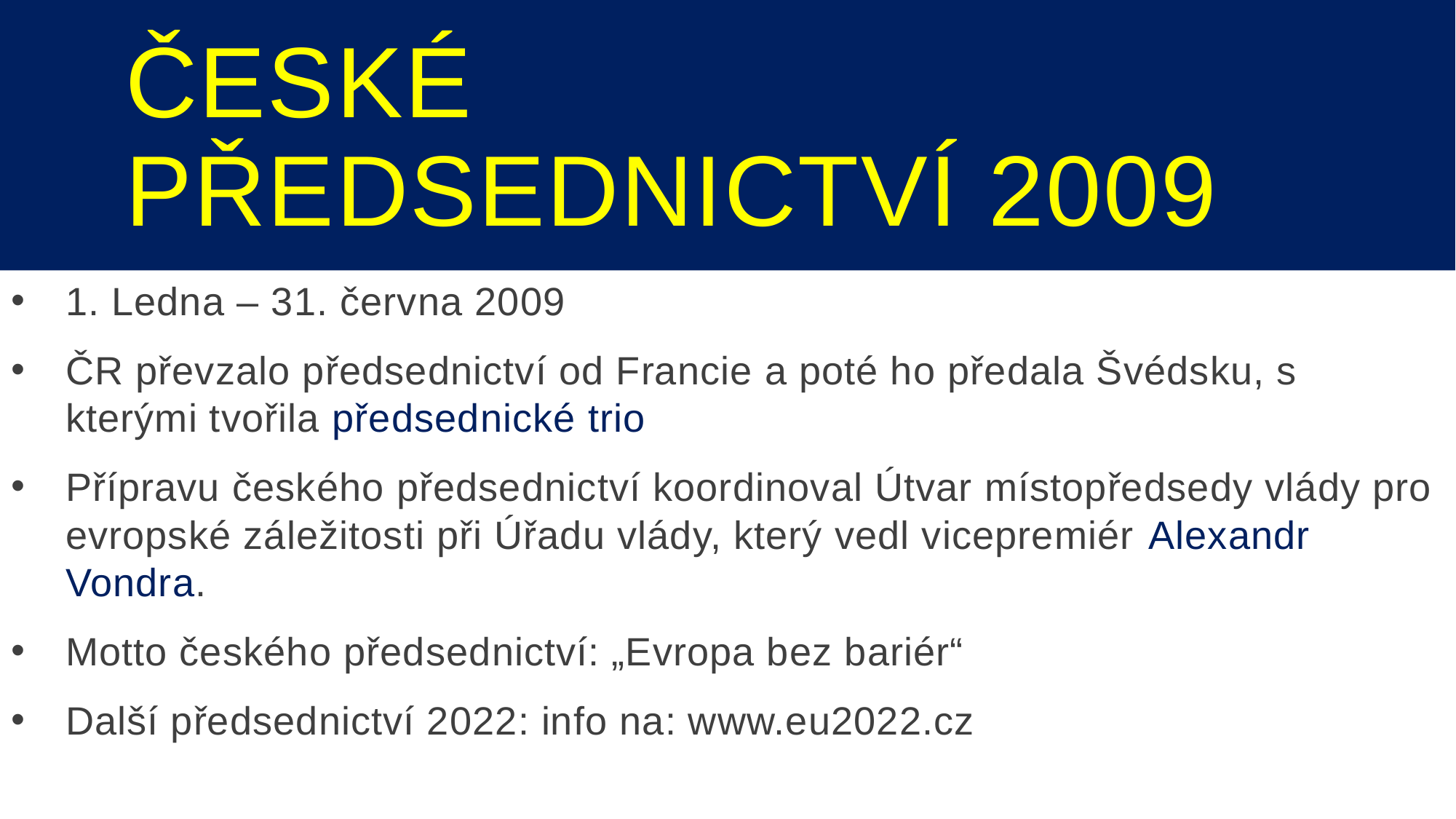

# České předsednictví 2009
1. Ledna – 31. června 2009
ČR převzalo předsednictví od Francie a poté ho předala Švédsku, s kterými tvořila předsednické trio
Přípravu českého předsednictví koordinoval Útvar místopředsedy vlády pro evropské záležitosti při Úřadu vlády, který vedl vicepremiér Alexandr Vondra.
Motto českého předsednictví: „Evropa bez bariér“
Další předsednictví 2022: info na: www.eu2022.cz